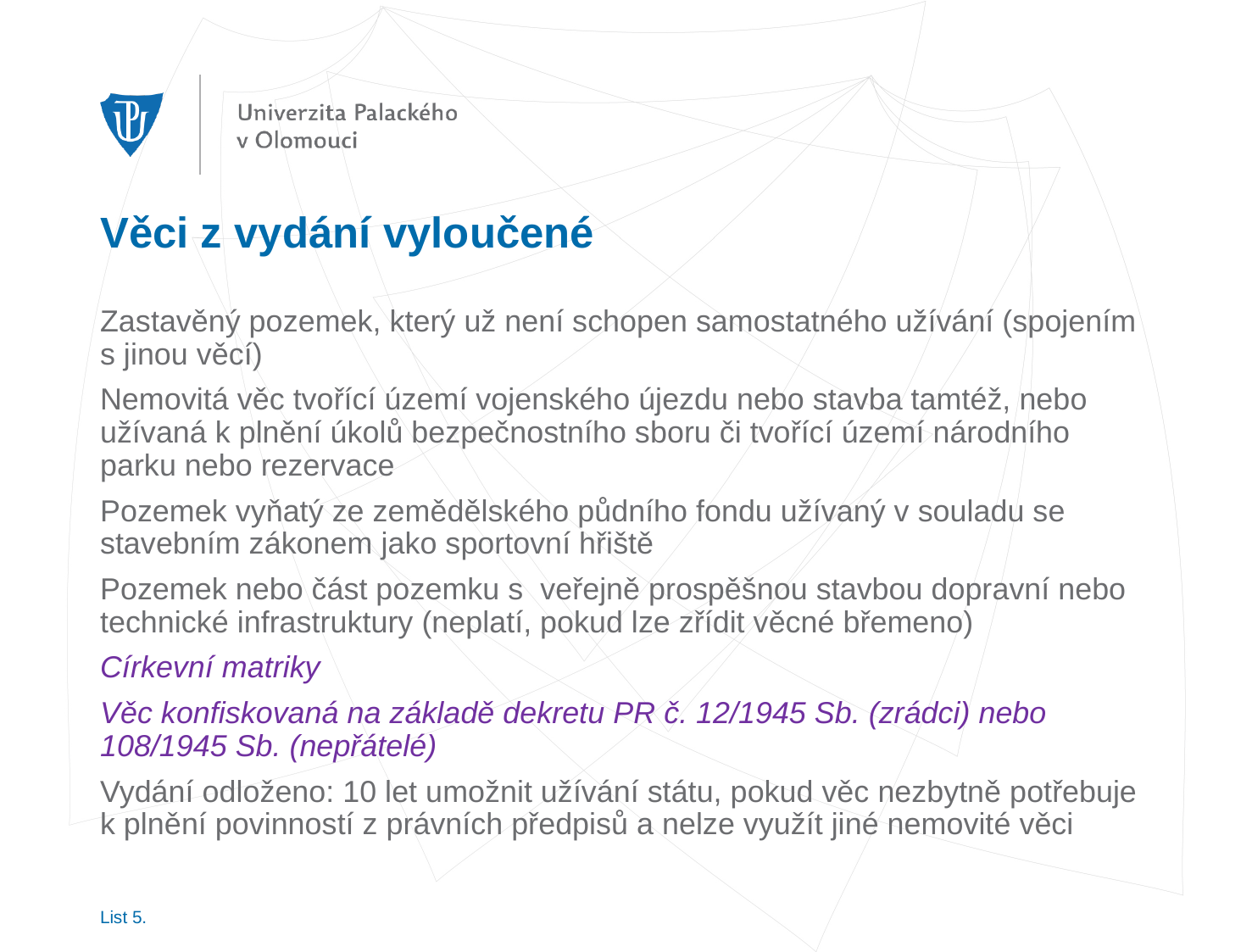

# Věci z vydání vyloučené

Zastavěný pozemek, který už není schopen samostatného užívání (spojením s jinou věcí)
Nemovitá věc tvořící území vojenského újezdu nebo stavba tamtéž, nebo užívaná k plnění úkolů bezpečnostního sboru či tvořící území národního parku nebo rezervace
Pozemek vyňatý ze zemědělského půdního fondu užívaný v souladu se stavebním zákonem jako sportovní hřiště
Pozemek nebo část pozemku s  veřejně prospěšnou stavbou dopravní nebo technické infrastruktury (neplatí, pokud lze zřídit věcné břemeno)
Církevní matriky
Věc konfiskovaná na základě dekretu PR č. 12/1945 Sb. (zrádci) nebo 108/1945 Sb. (nepřátelé)
Vydání odloženo: 10 let umožnit užívání státu, pokud věc nezbytně potřebuje k plnění povinností z právních předpisů a nelze využít jiné nemovité věci
List 5.